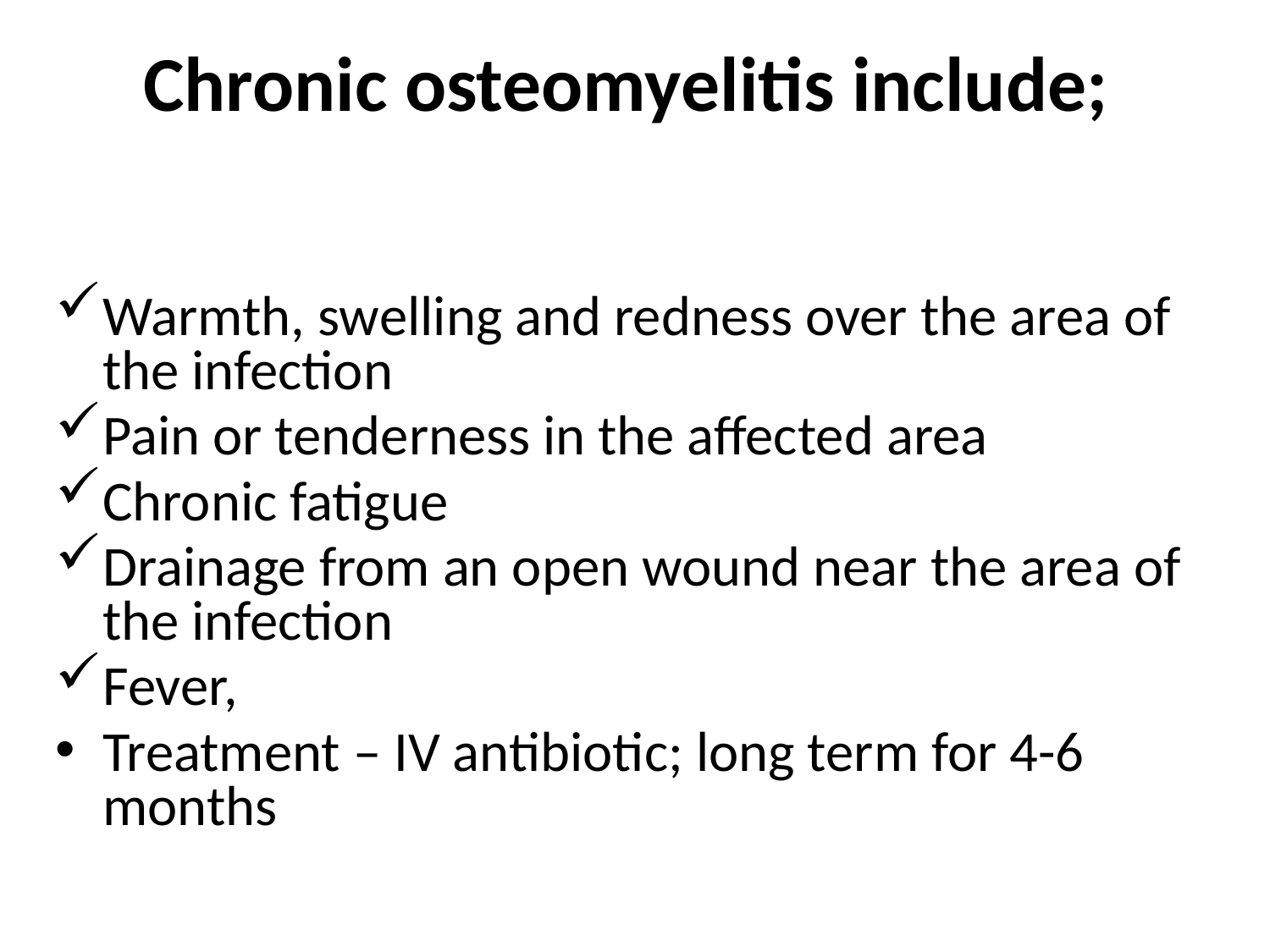

# Chronic osteomyelitis include;
Warmth, swelling and redness over the area of the infection
Pain or tenderness in the affected area
Chronic fatigue
Drainage from an open wound near the area of the infection
Fever,
Treatment – IV antibiotic; long term for 4-6 months